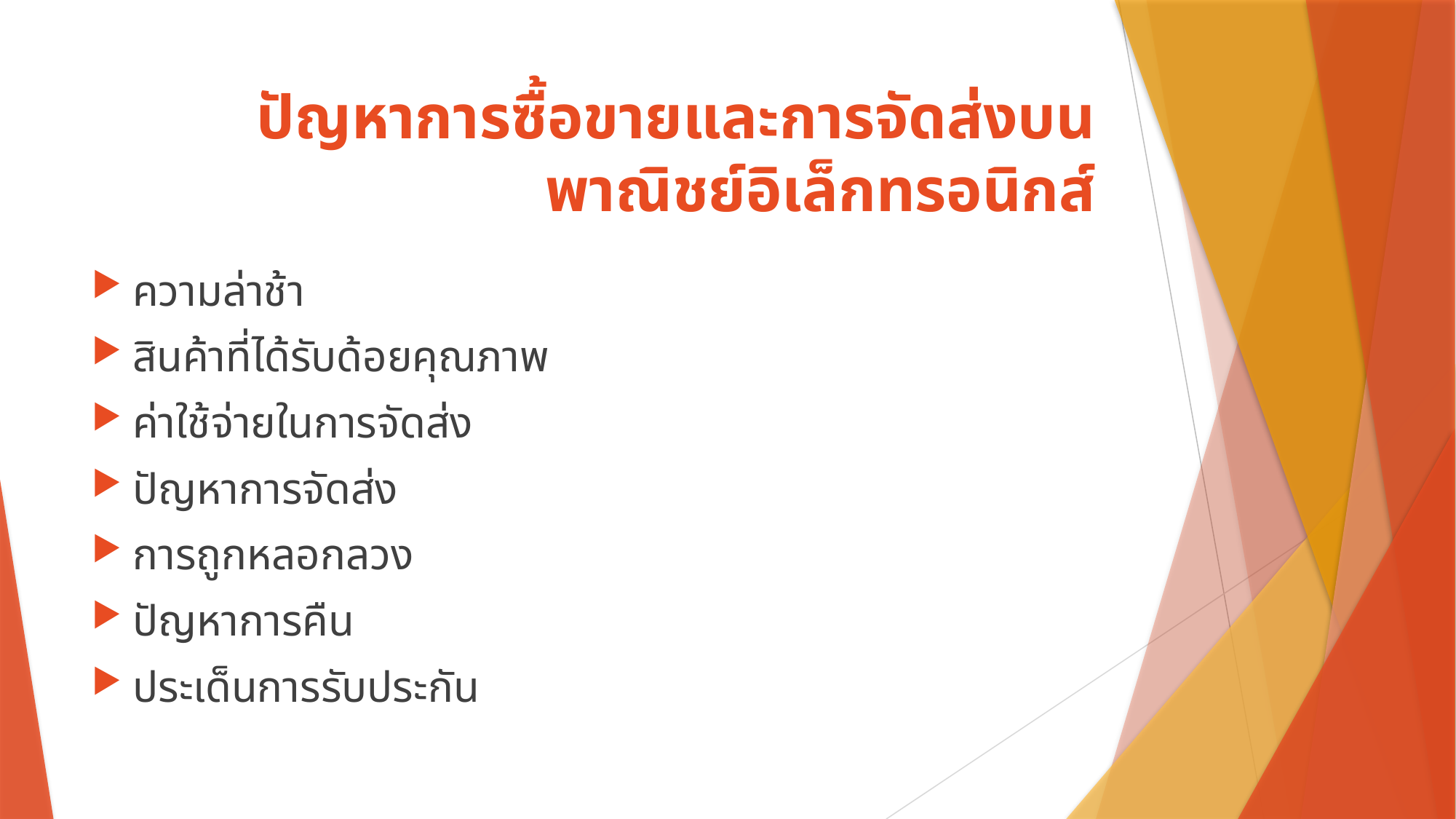

# ปัญหาการซื้อขายและการจัดส่งบนพาณิชย์อิเล็กทรอนิกส์
ความล่าช้า
สินค้าที่ได้รับด้อยคุณภาพ
ค่าใช้จ่ายในการจัดส่ง
ปัญหาการจัดส่ง
การถูกหลอกลวง
ปัญหาการคืน
ประเด็นการรับประกัน